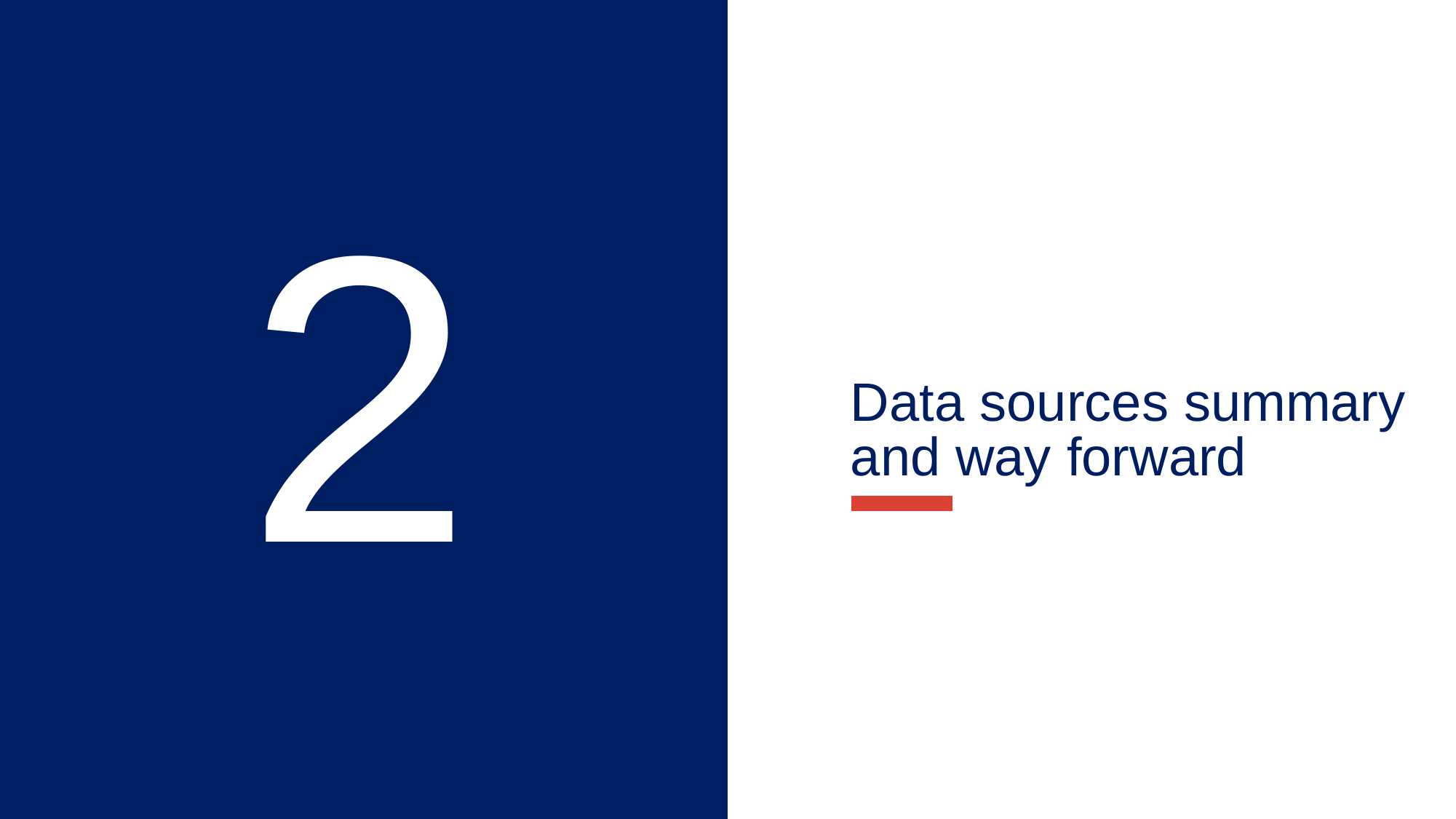

2
Data sources summary and way forward